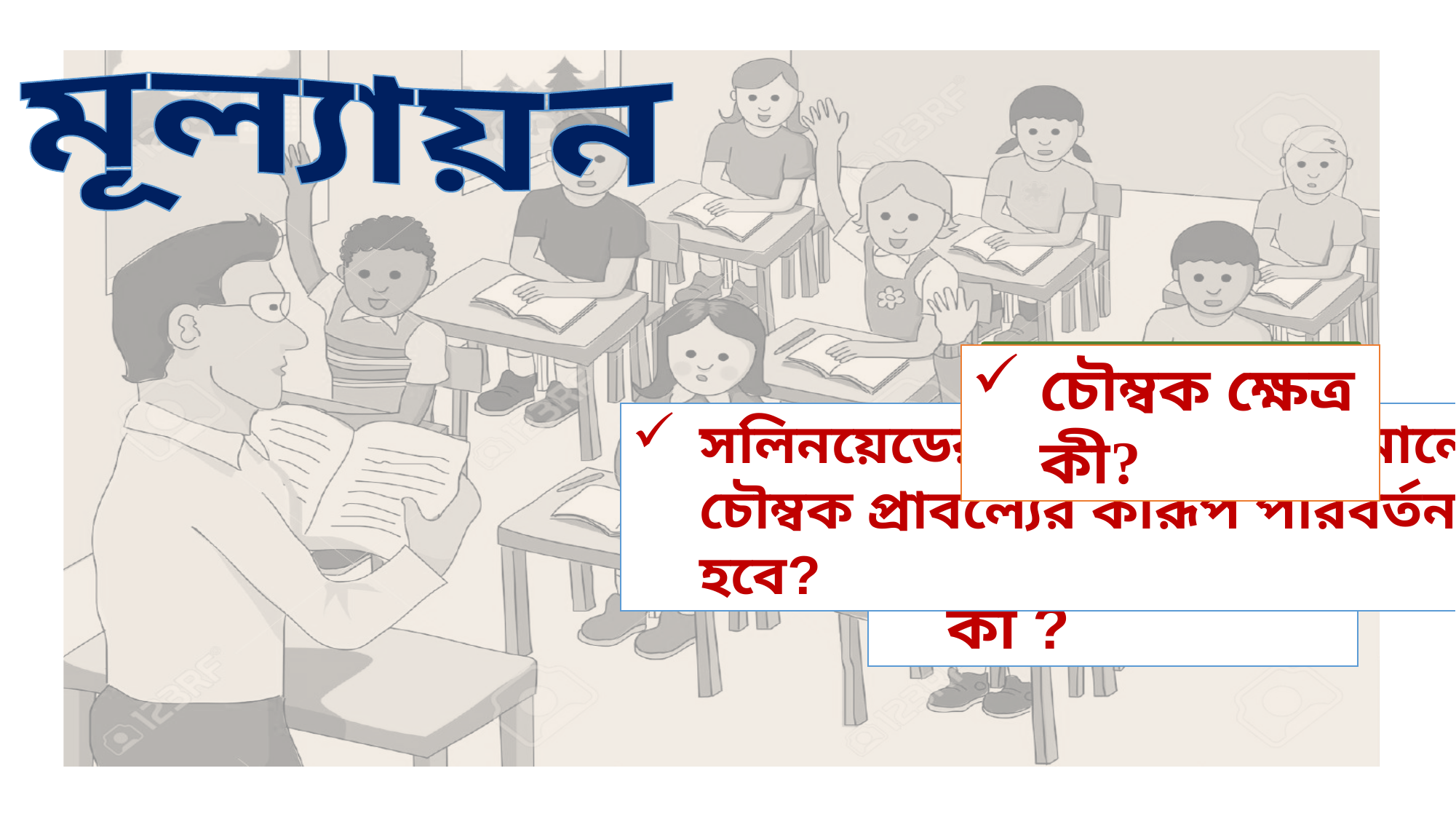

মূল্যায়ন
চৌম্বক ক্ষেত্র কী?
সলিনয়েড কী?
সলিনয়েডের পেচেঁর সংখ্যা কমালে চৌম্বক প্রাবল্যের কীরূপ পরিবর্তন হবে?
চৌম্বক বলরেখা কী ?